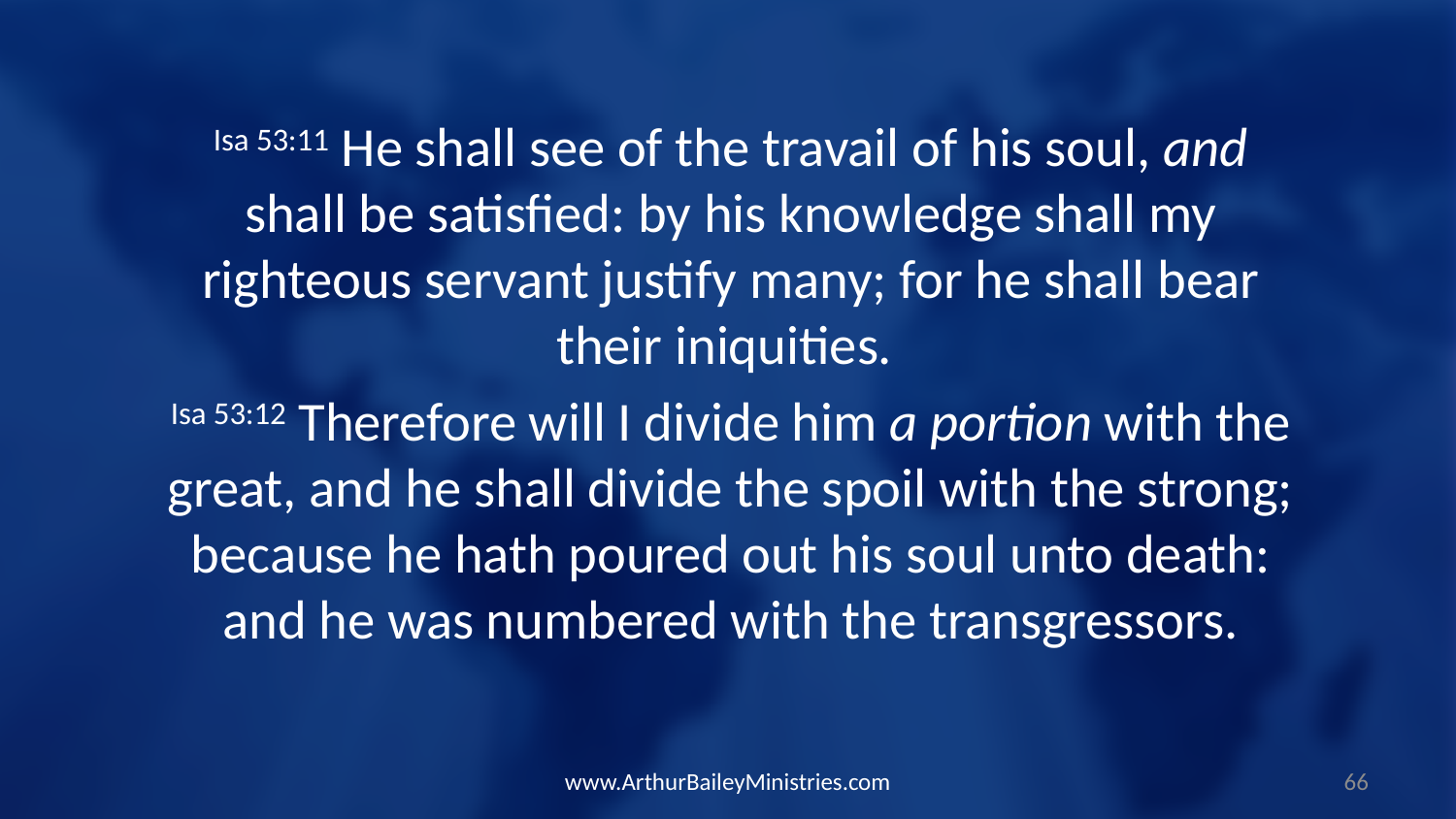

Isa 53:11 He shall see of the travail of his soul, and shall be satisfied: by his knowledge shall my righteous servant justify many; for he shall bear their iniquities.
Isa 53:12 Therefore will I divide him a portion with the great, and he shall divide the spoil with the strong; because he hath poured out his soul unto death: and he was numbered with the transgressors.

www.ArthurBaileyMinistries.com
66